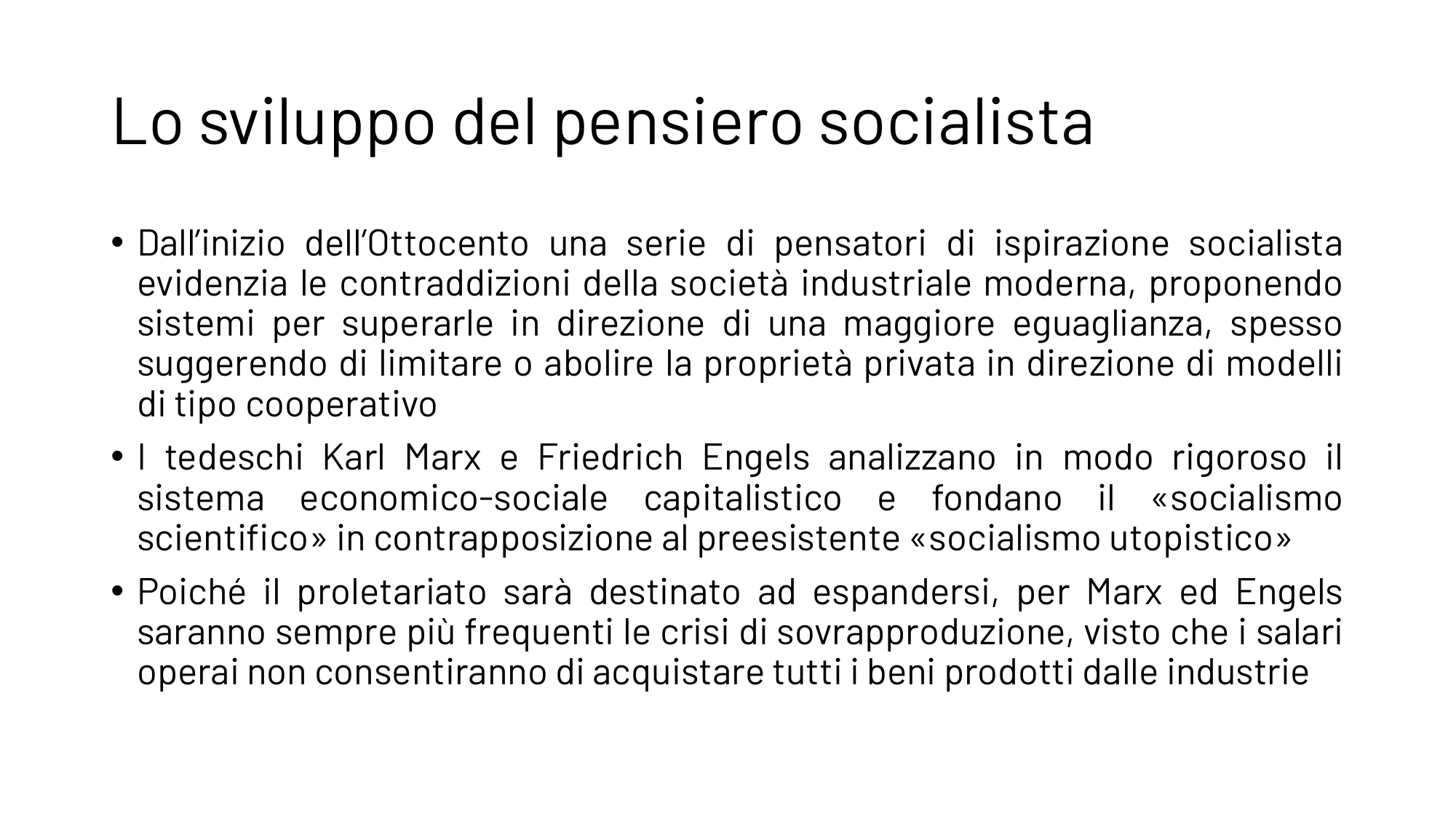

# Lo sviluppo del pensiero socialista
Dall’inizio dell’Ottocento una serie di pensatori di ispirazione socialista evidenzia le contraddizioni della società industriale moderna, proponendo sistemi per superarle in direzione di una maggiore eguaglianza, spesso suggerendo di limitare o abolire la proprietà privata in direzione di modelli di tipo cooperativo
I tedeschi Karl Marx e Friedrich Engels analizzano in modo rigoroso il sistema economico-sociale capitalistico e fondano il «socialismo scientifico» in contrapposizione al preesistente «socialismo utopistico»
Poiché il proletariato sarà destinato ad espandersi, per Marx ed Engels saranno sempre più frequenti le crisi di sovrapproduzione, visto che i salari operai non consentiranno di acquistare tutti i beni prodotti dalle industrie